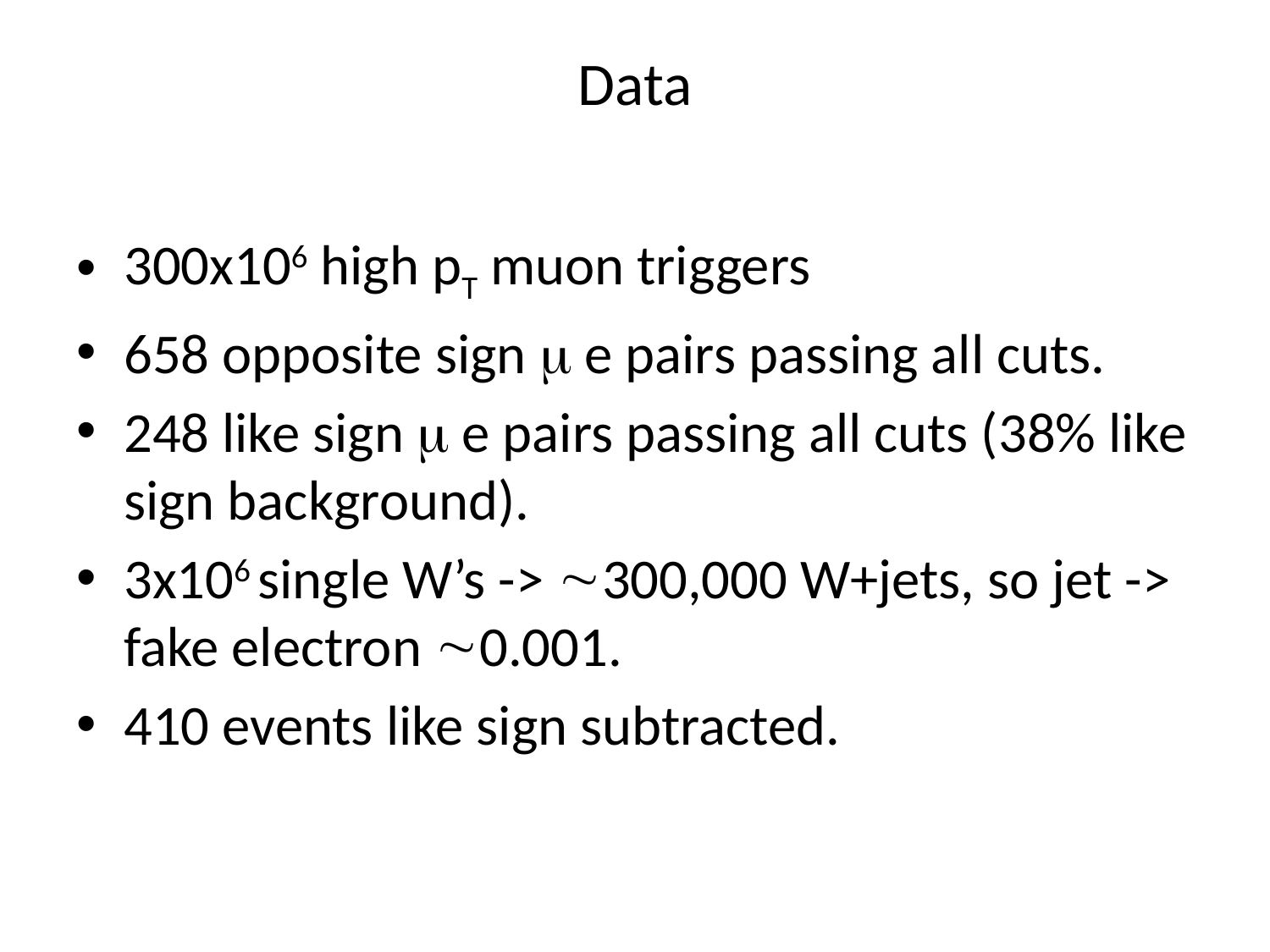

# Data
300x106 high pT muon triggers
658 opposite sign μ e pairs passing all cuts.
248 like sign μ e pairs passing all cuts (38% like sign background).
3x106 single W’s -> ∼300,000 W+jets, so jet -> fake electron ∼0.001.
410 events like sign subtracted.